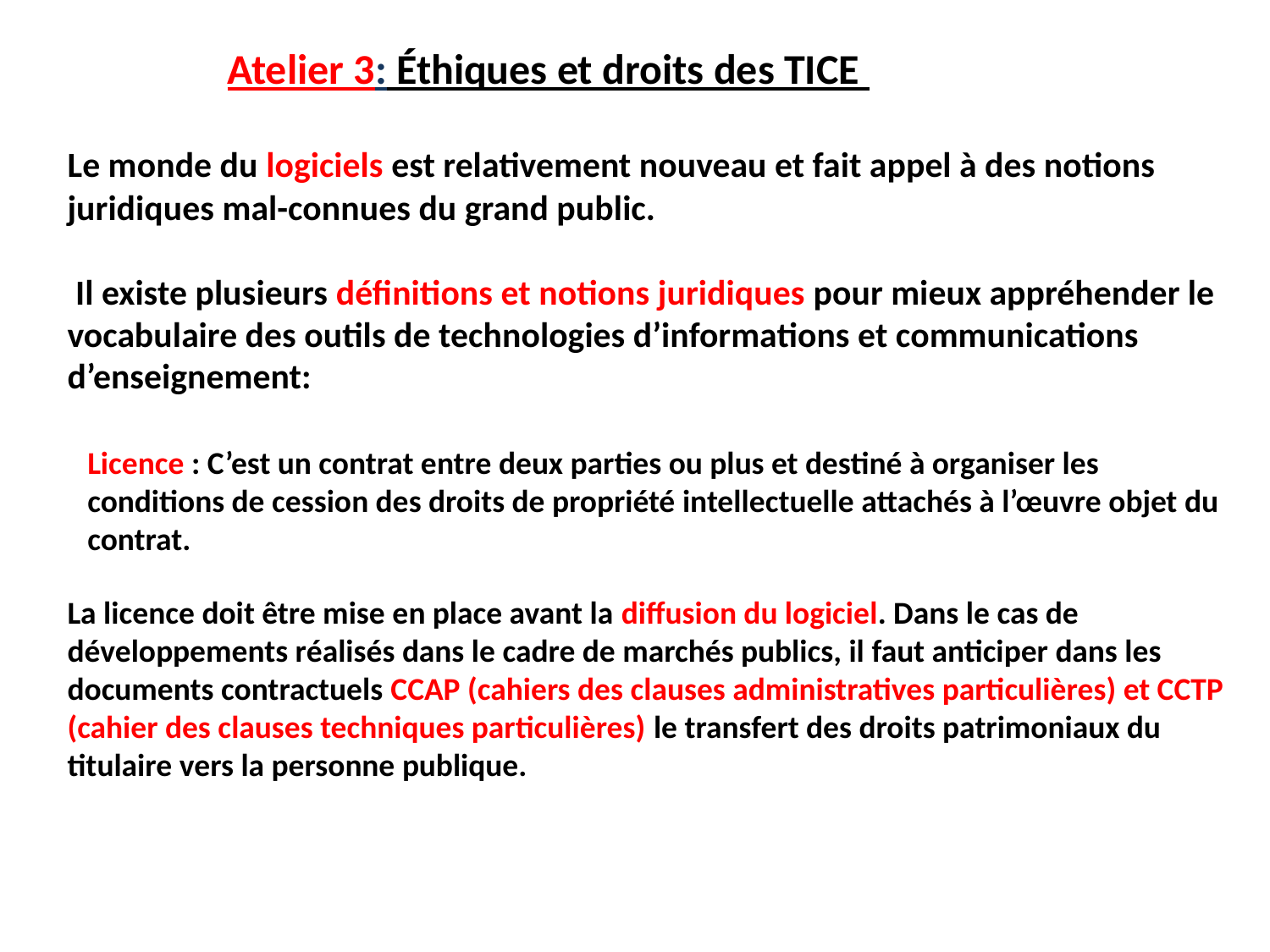

Atelier 3: Éthiques et droits des TICE

Le monde du logiciels est relativement nouveau et fait appel à des notions juridiques mal-connues du grand public.

 Il existe plusieurs définitions et notions juridiques pour mieux appréhender le vocabulaire des outils de technologies d’informations et communications d’enseignement:
Licence : C’est un contrat entre deux parties ou plus et destiné à organiser les conditions de cession des droits de propriété intellectuelle attachés à l’œuvre objet du contrat.
La licence doit être mise en place avant la diffusion du logiciel. Dans le cas de développements réalisés dans le cadre de marchés publics, il faut anticiper dans les documents contractuels CCAP (cahiers des clauses administratives particulières) et CCTP (cahier des clauses techniques particulières) le transfert des droits patrimoniaux du titulaire vers la personne publique.